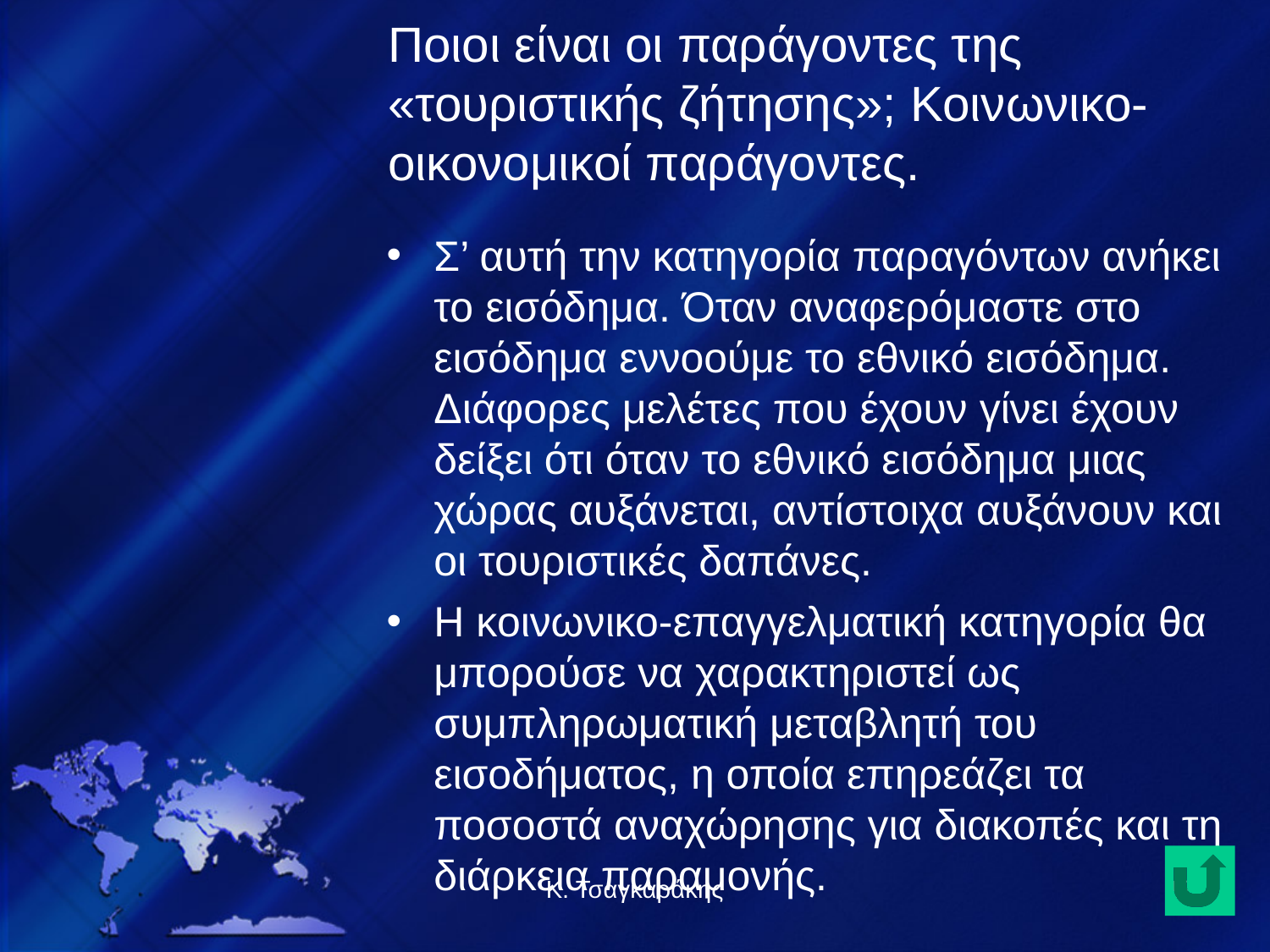

Ποιοι είναι οι παράγοντες της «τουριστικής ζήτησης»; Κοινωνικο-οικονομικοί παράγοντες.
Σ’ αυτή την κατηγορία παραγόντων ανήκει το εισόδημα. Όταν αναφερόμαστε στο εισόδημα εννοούμε το εθνικό εισόδημα. Διάφορες μελέτες που έχουν γίνει έχουν δείξει ότι όταν το εθνικό εισόδημα μιας χώρας αυξάνεται, αντίστοιχα αυξάνουν και οι τουριστικές δαπάνες.
Η κοινωνικο-επαγγελματική κατηγορία θα μπορούσε να χαρακτηριστεί ως συμπληρωματική μεταβλητή του εισοδήματος, η οποία επηρεάζει τα ποσοστά αναχώρησης για διακοπές και τη διάρκεια παραμονής.

Κ. Τσαγκαράκης
12